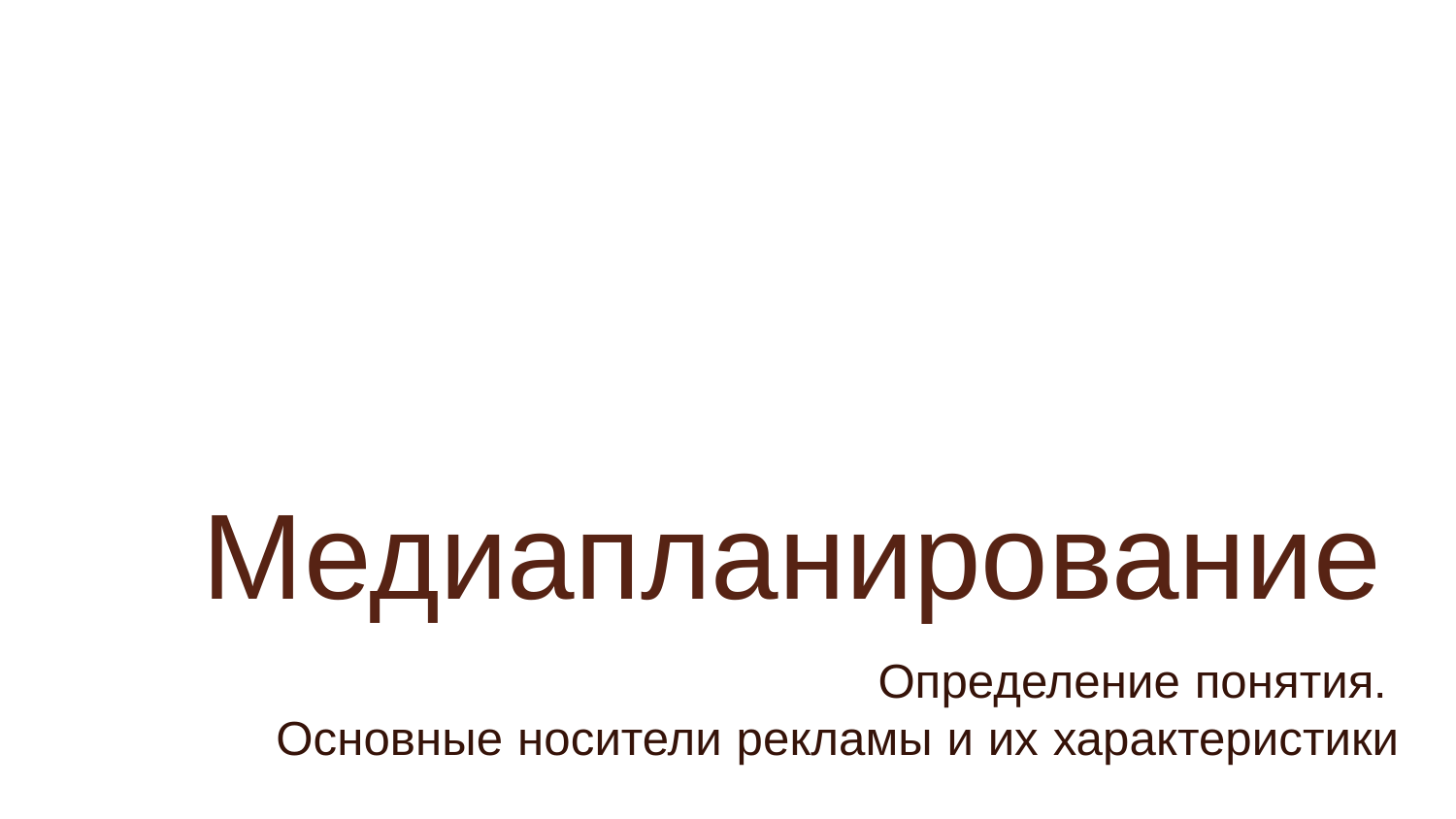

# Медиапланирование
Определение понятия.
Основные носители рекламы и их характеристики